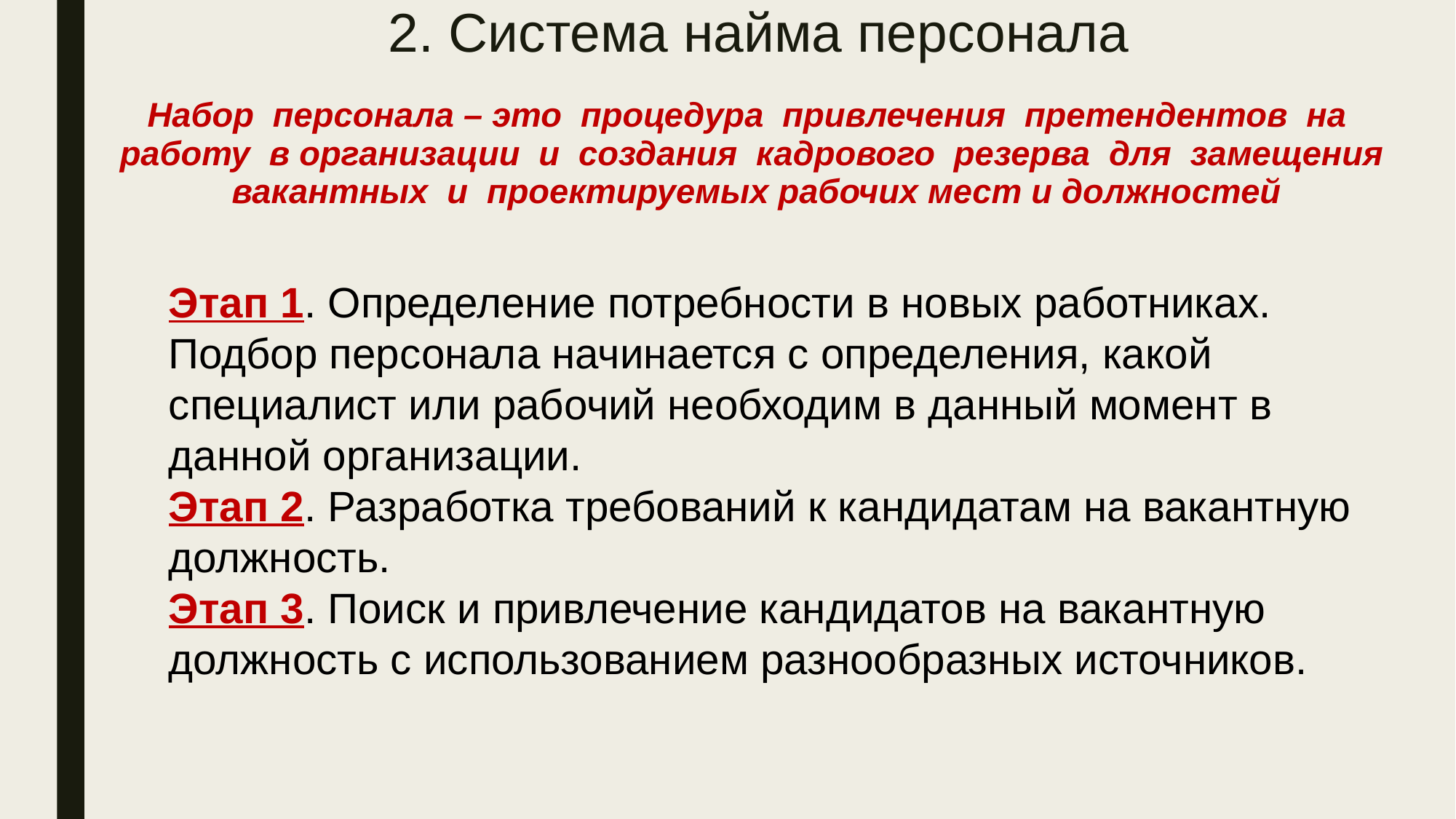

# 2. Система найма персонала
Набор  персонала – это  процедура  привлечения  претендентов  на  работу  в организации  и  создания  кадрового  резерва  для  замещения  вакантных  и  проектируемых рабочих мест и должностей
Этап 1. Определение потребности в новых работниках.
Подбор персонала начинается с определения, какой специалист или рабочий необходим в данный момент в данной организации.
Этап 2. Разработка требований к кандидатам на вакантную должность.
Этап 3. Поиск и привлечение кандидатов на вакантную должность с использованием разнообразных источников.